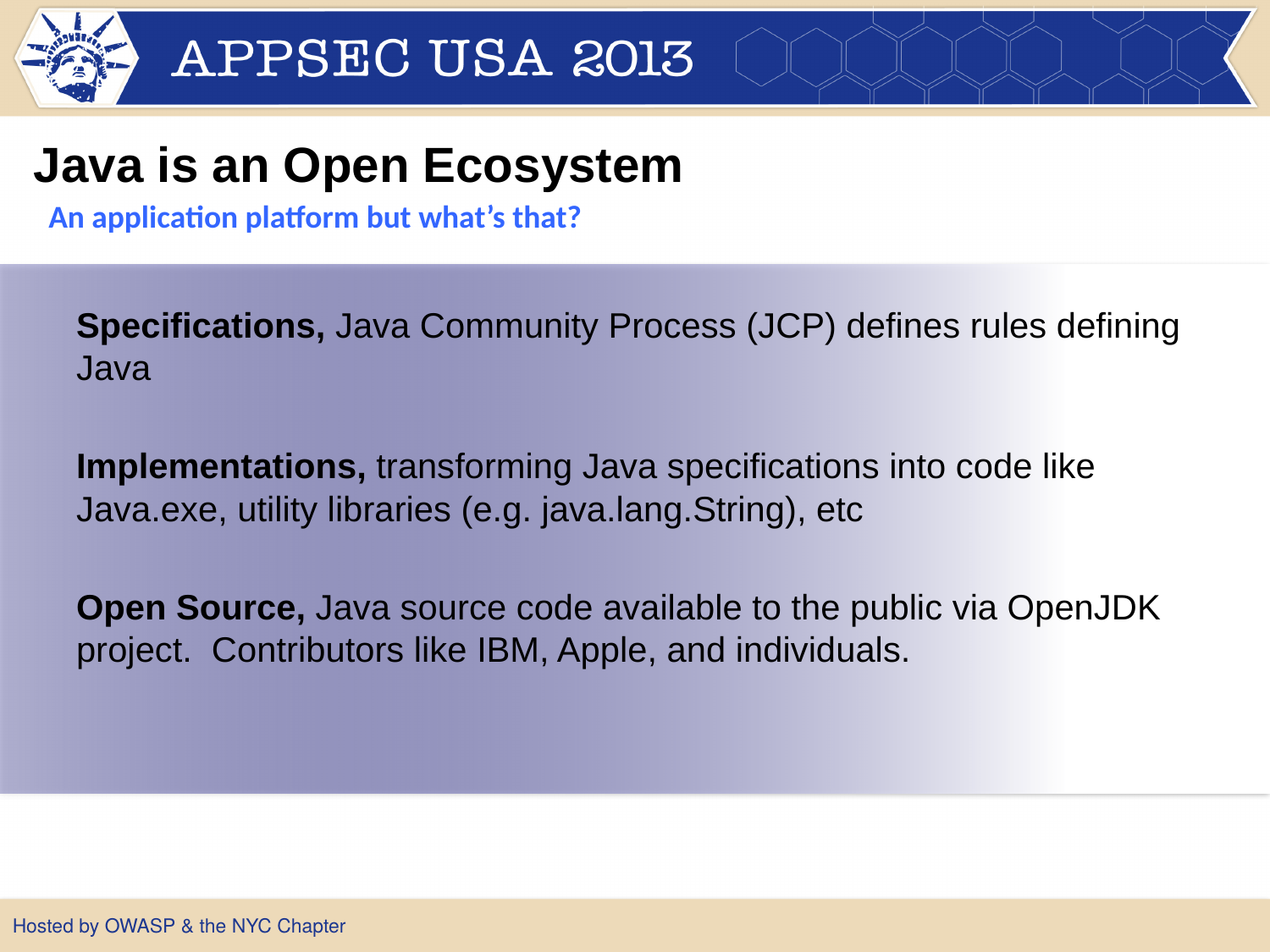

Java is an Open Ecosystem
An application platform but what’s that?

Specifications, Java Community Process (JCP) defines rules defining Java

Implementations, transforming Java specifications into code like Java.exe, utility libraries (e.g. java.lang.String), etc

Open Source, Java source code available to the public via OpenJDK project.  Contributors like IBM, Apple, and individuals.

Hosted by OWASP & the NYC Chapter